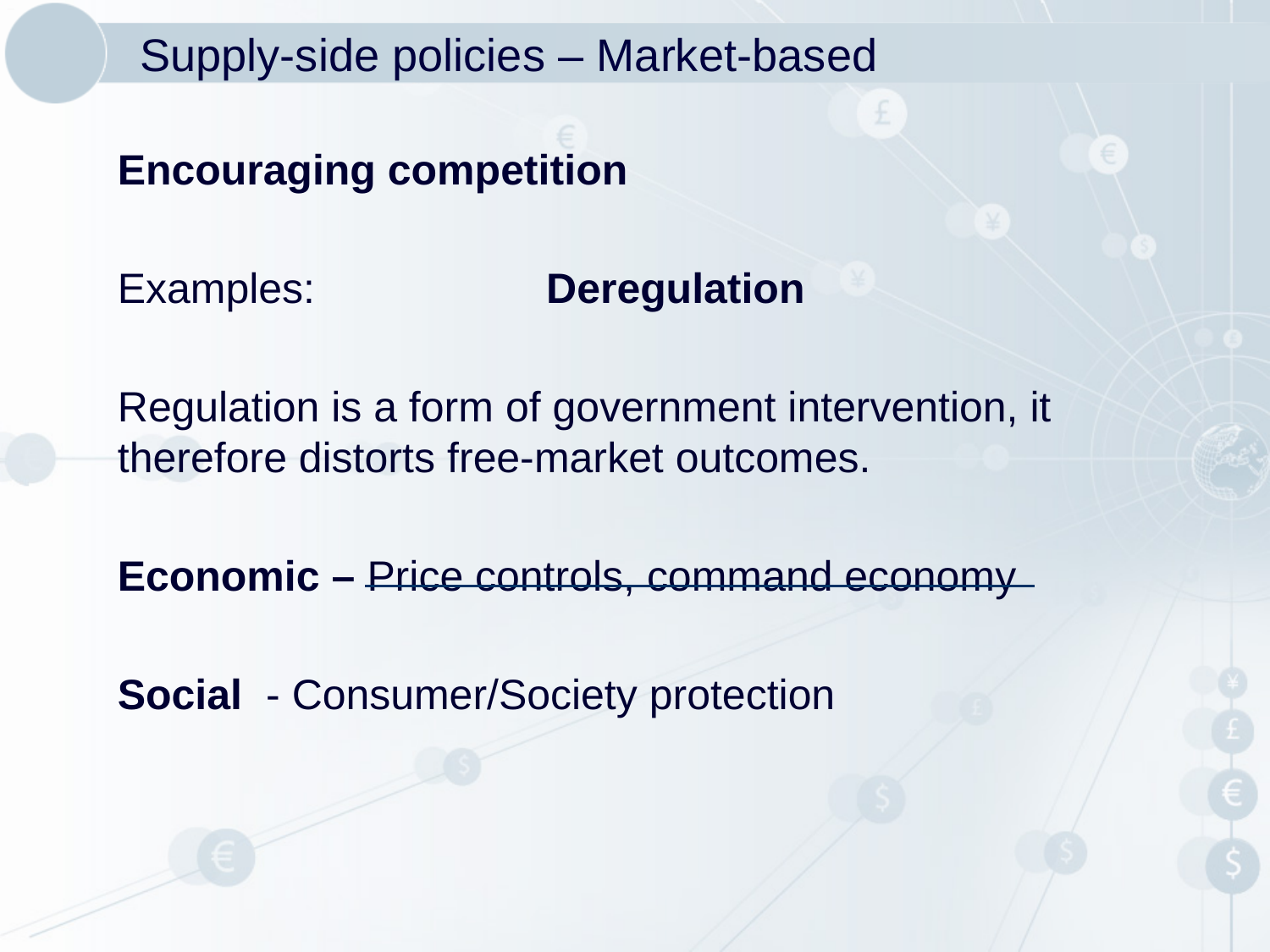

# Supply-side policies – Market-based
Encouraging competition

Examples: 		Deregulation

Regulation is a form of government intervention, it therefore distorts free-market outcomes.

Economic – Price controls, command economy

Social  - Consumer/Society protection